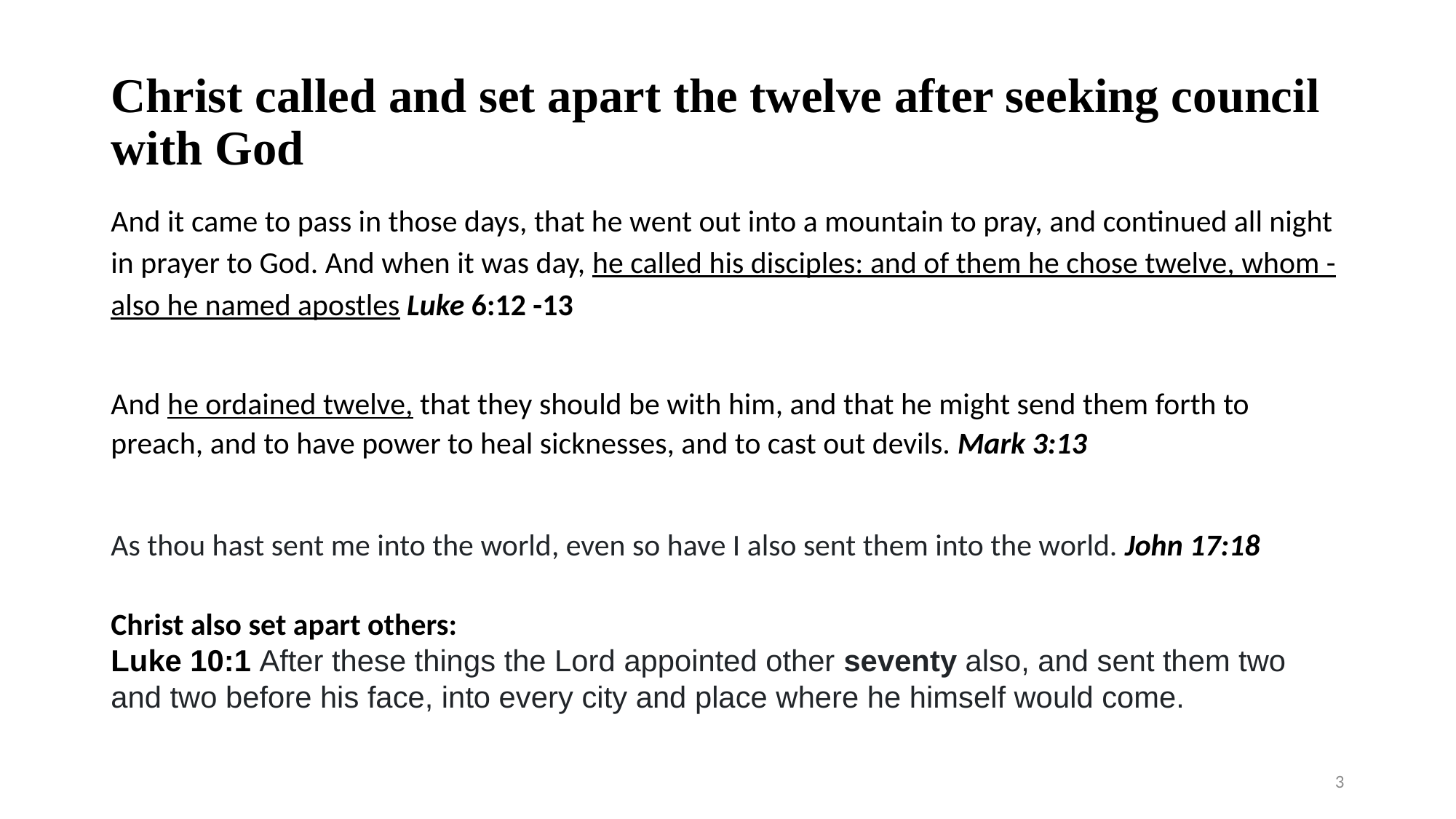

# Christ called and set apart the twelve after seeking council with God
And it came to pass in those days, that he went out into a mountain to pray, and continued all night in prayer to God. And when it was day, he called his disciples: and of them he chose twelve, whom -also he named apostles Luke 6:12 -13

And he ordained twelve, that they should be with him, and that he might send them forth to preach, and to have power to heal sicknesses, and to cast out devils. Mark 3:13

As thou hast sent me into the world, even so have I also sent them into the world. John 17:18
Christ also set apart others:
Luke 10:1 After these things the Lord appointed other seventy also, and sent them two and two before his face, into every city and place where he himself would come.

3